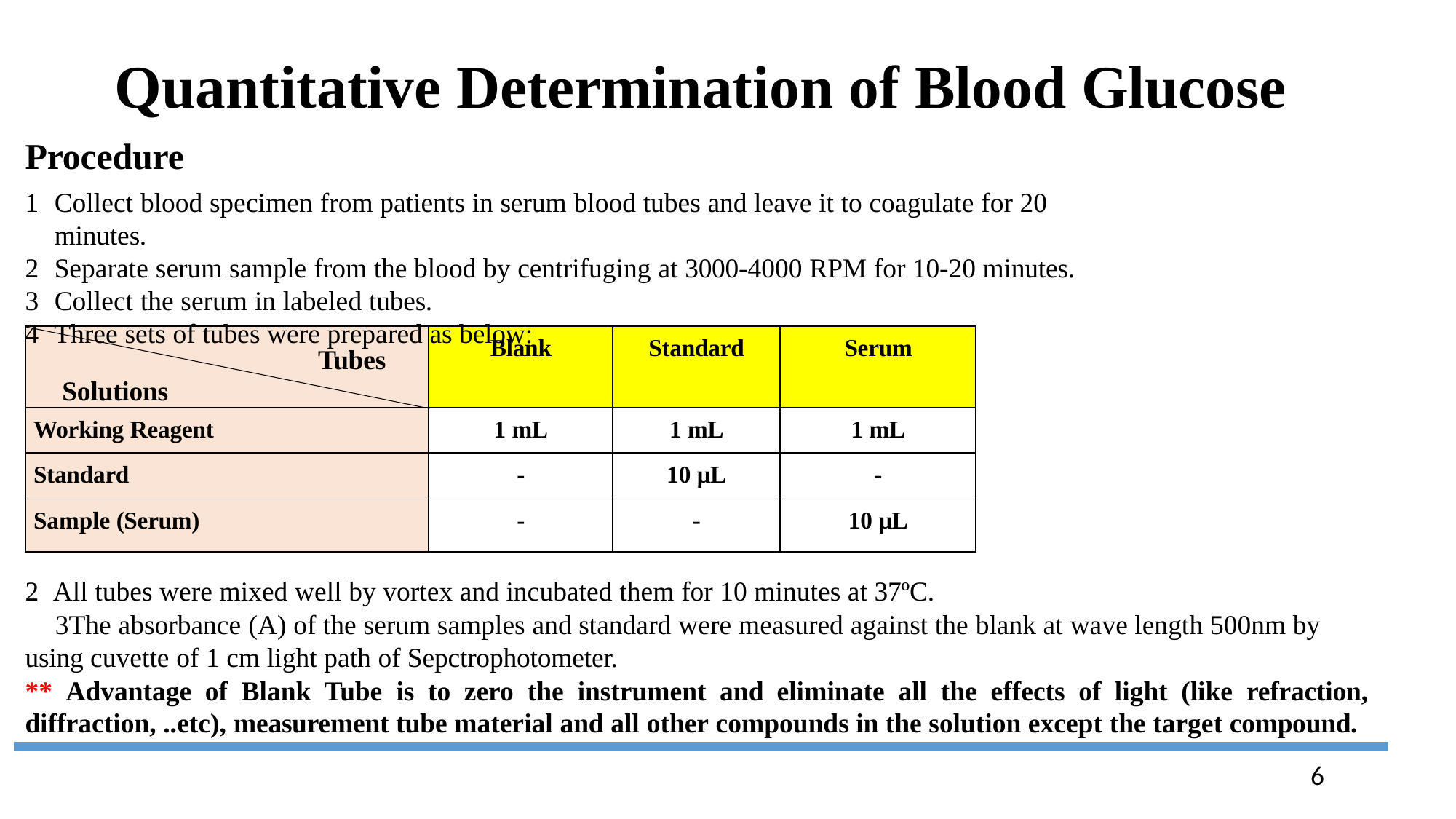

# Quantitative Determination of Blood Glucose
Procedure
Collect blood specimen from patients in serum blood tubes and leave it to coagulate for 20 minutes.
Separate serum sample from the blood by centrifuging at 3000-4000 RPM for 10-20 minutes.
Collect the serum in labeled tubes.
Three sets of tubes were prepared as below:
| Tubes Solutions | Blank | Standard | Serum |
| --- | --- | --- | --- |
| Working Reagent | 1 mL | 1 mL | 1 mL |
| Standard | - | 10 μL | - |
| Sample (Serum) | - | - | 10 μL |

All tubes were mixed well by vortex and incubated them for 10 minutes at 37ºC.
The absorbance (A) of the serum samples and standard were measured against the blank at wave length 500nm by using cuvette of 1 cm light path of Sepctrophotometer.
** Advantage of Blank Tube is to zero the instrument and eliminate all the effects of light (like refraction, diffraction, ..etc), measurement tube material and all other compounds in the solution except the target compound.
6